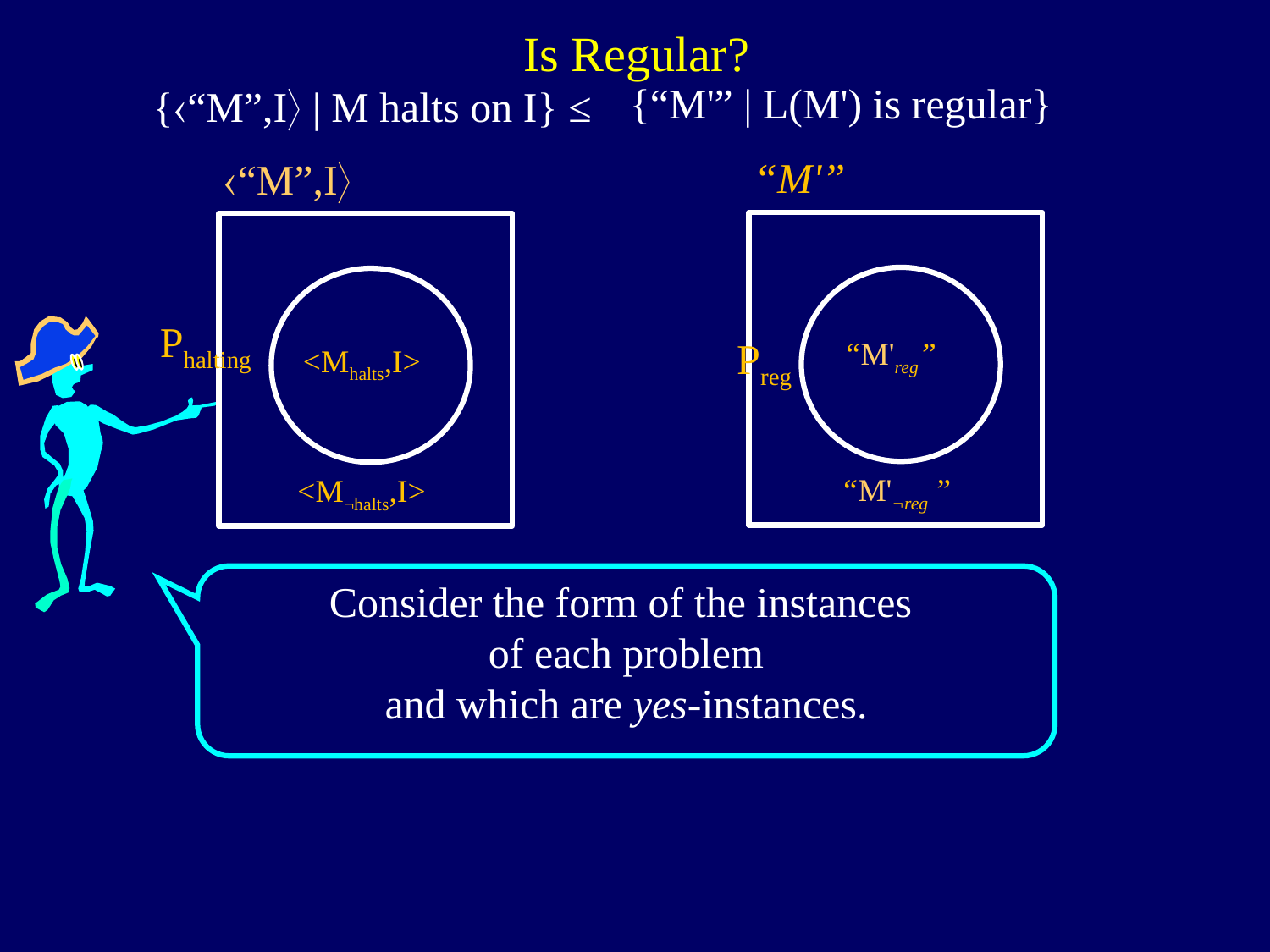

Is Regular?
{“M'” | L(M') is regular}
{〈“M”,I〉 | M halts on I} ≤
“M'”
〈“M”,I〉

Phalting
Preg
“M'reg”
<Mhalts,I>
“M'¬reg ”
<M¬halts,I>

Consider the form of the instances
of each problem
and which are yes-instances.